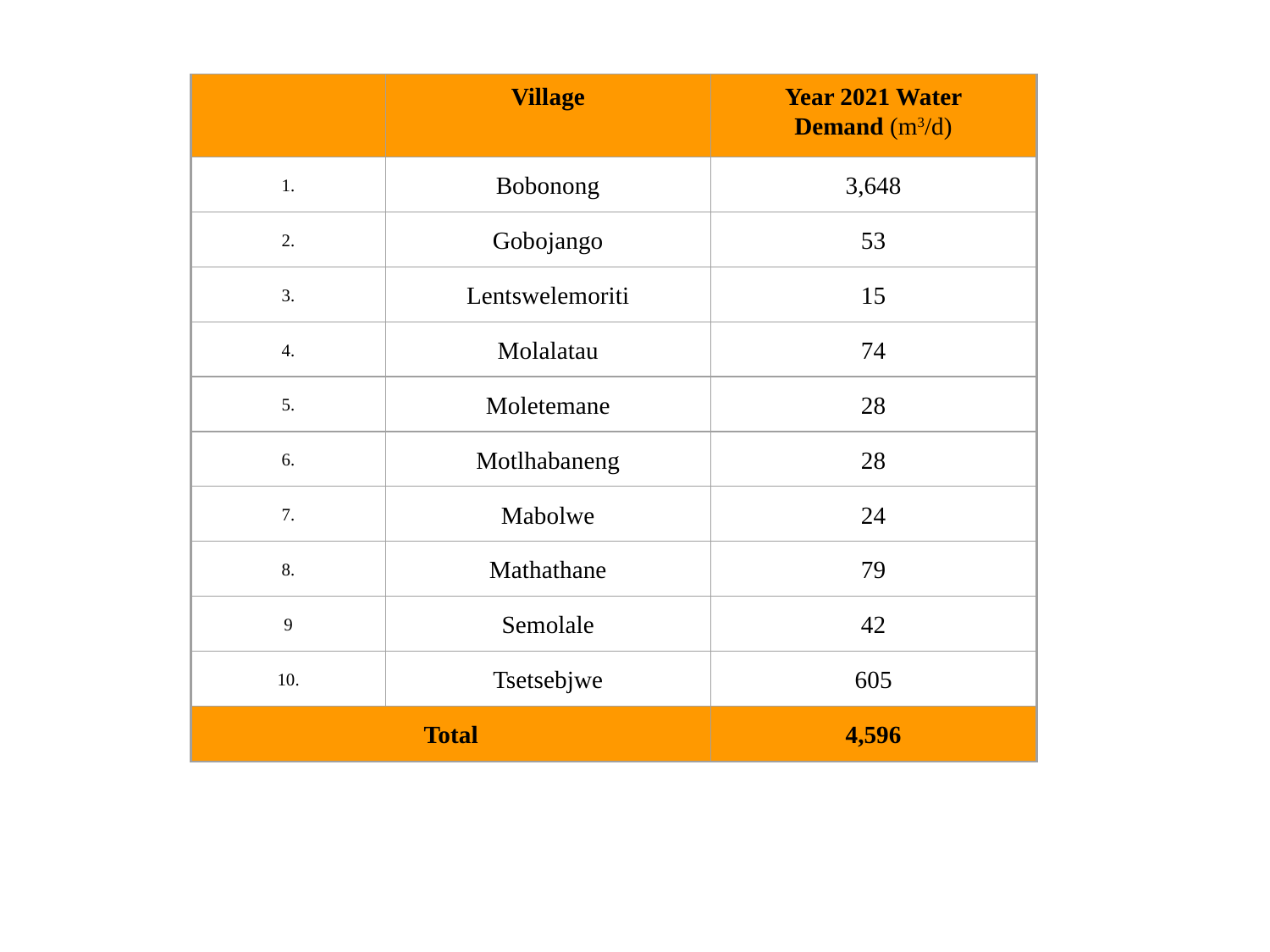

Village

Year 2021 Water Demand (m3/d)

1.

Bobonong

3,648

2.

Gobojango

53

3.

Lentswelemoriti

15

4.

Molalatau

74

5.

Moletemane

28

6.

Motlhabaneng

28

7.

Mabolwe

24

8.

Mathathane

79

9

Semolale

42

10.

Tsetsebjwe

605

Total

4,596